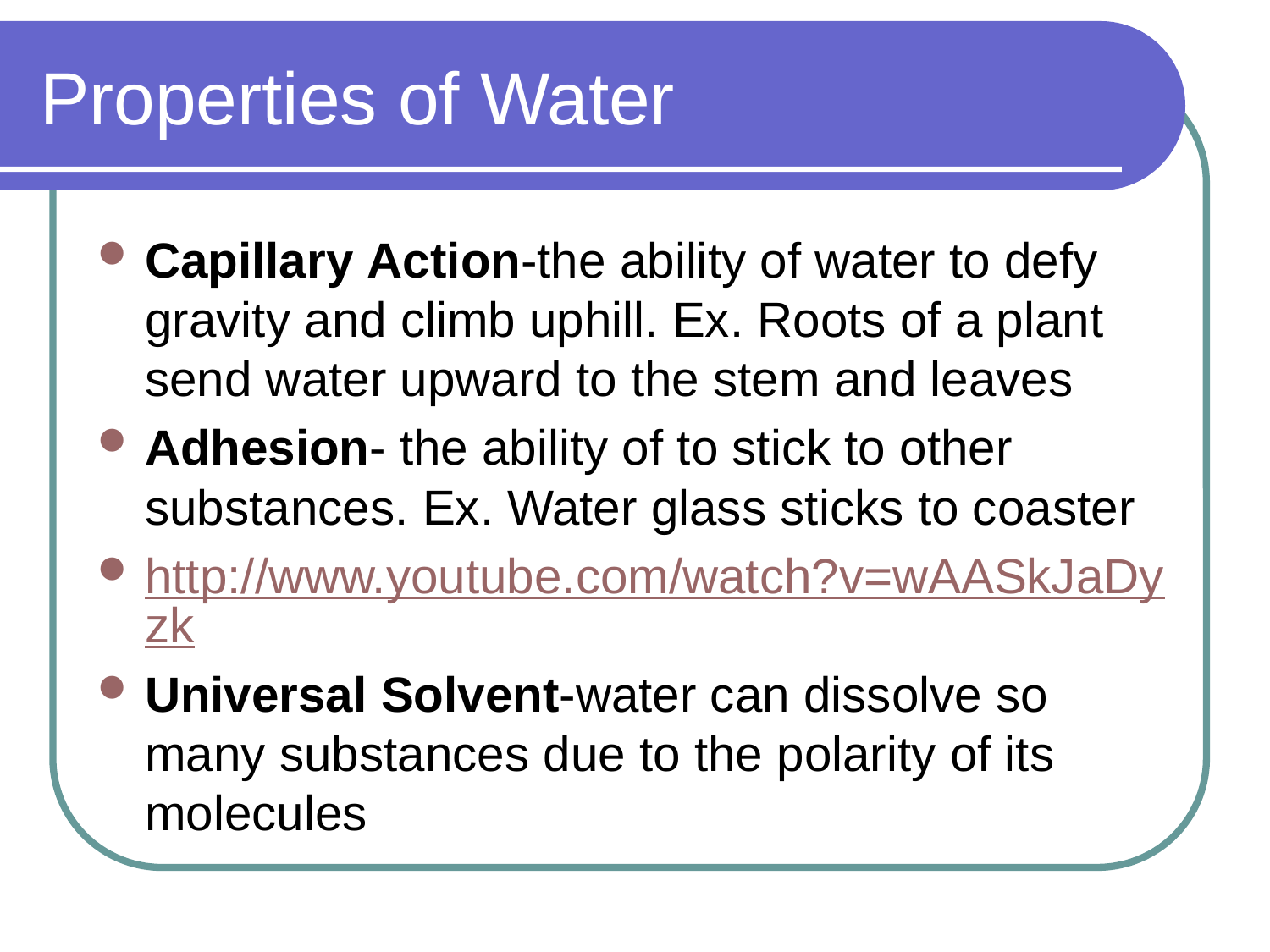

# Properties of Water
Capillary Action-the ability of water to defy gravity and climb uphill. Ex. Roots of a plant send water upward to the stem and leaves
Adhesion- the ability of to stick to other substances. Ex. Water glass sticks to coaster
http://www.youtube.com/watch?v=wAASkJaDyzk
Universal Solvent-water can dissolve so many substances due to the polarity of its molecules